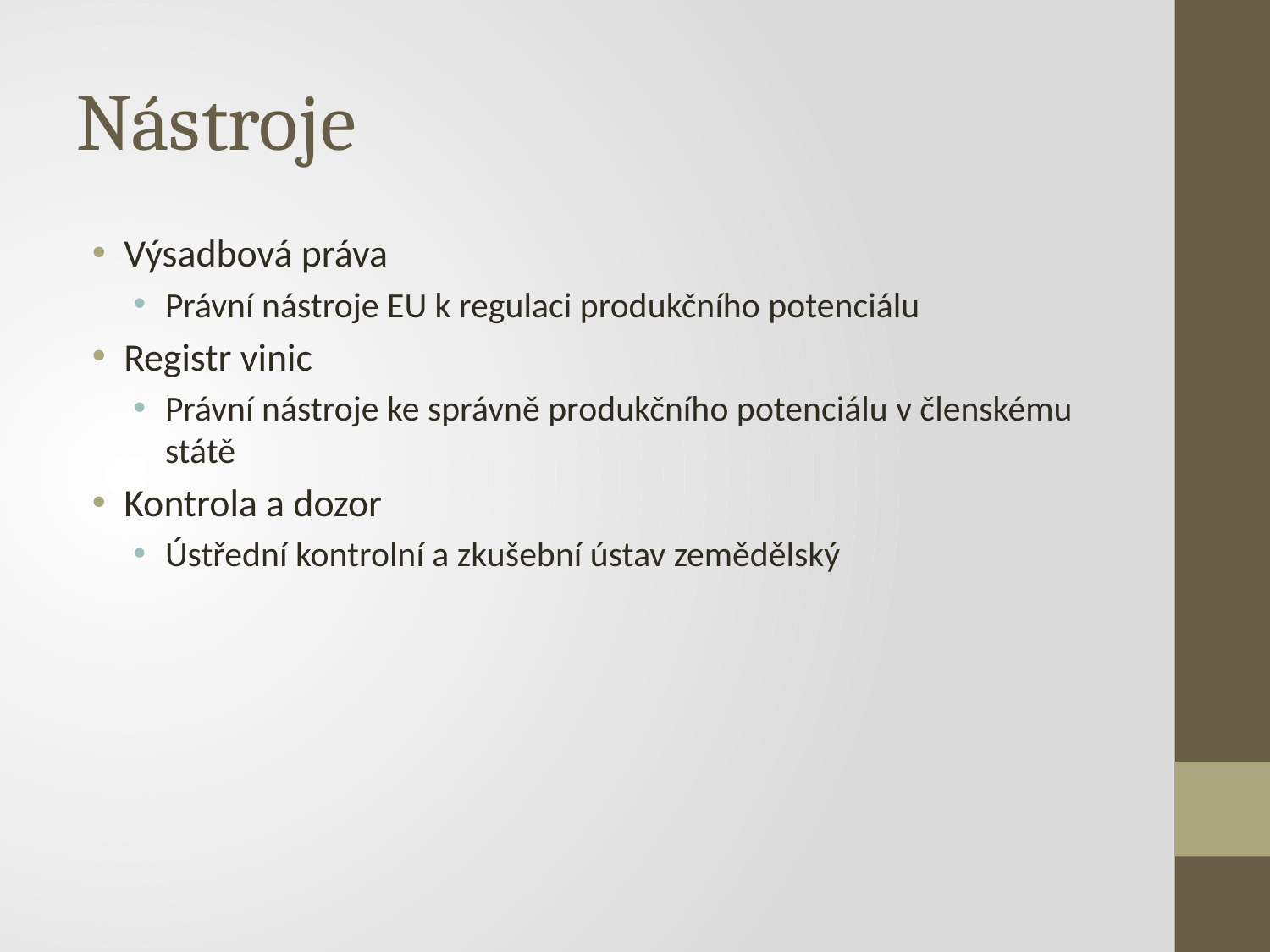

# Nástroje
Výsadbová práva
Právní nástroje EU k regulaci produkčního potenciálu
Registr vinic
Právní nástroje ke správně produkčního potenciálu v členskému státě
Kontrola a dozor
Ústřední kontrolní a zkušební ústav zemědělský